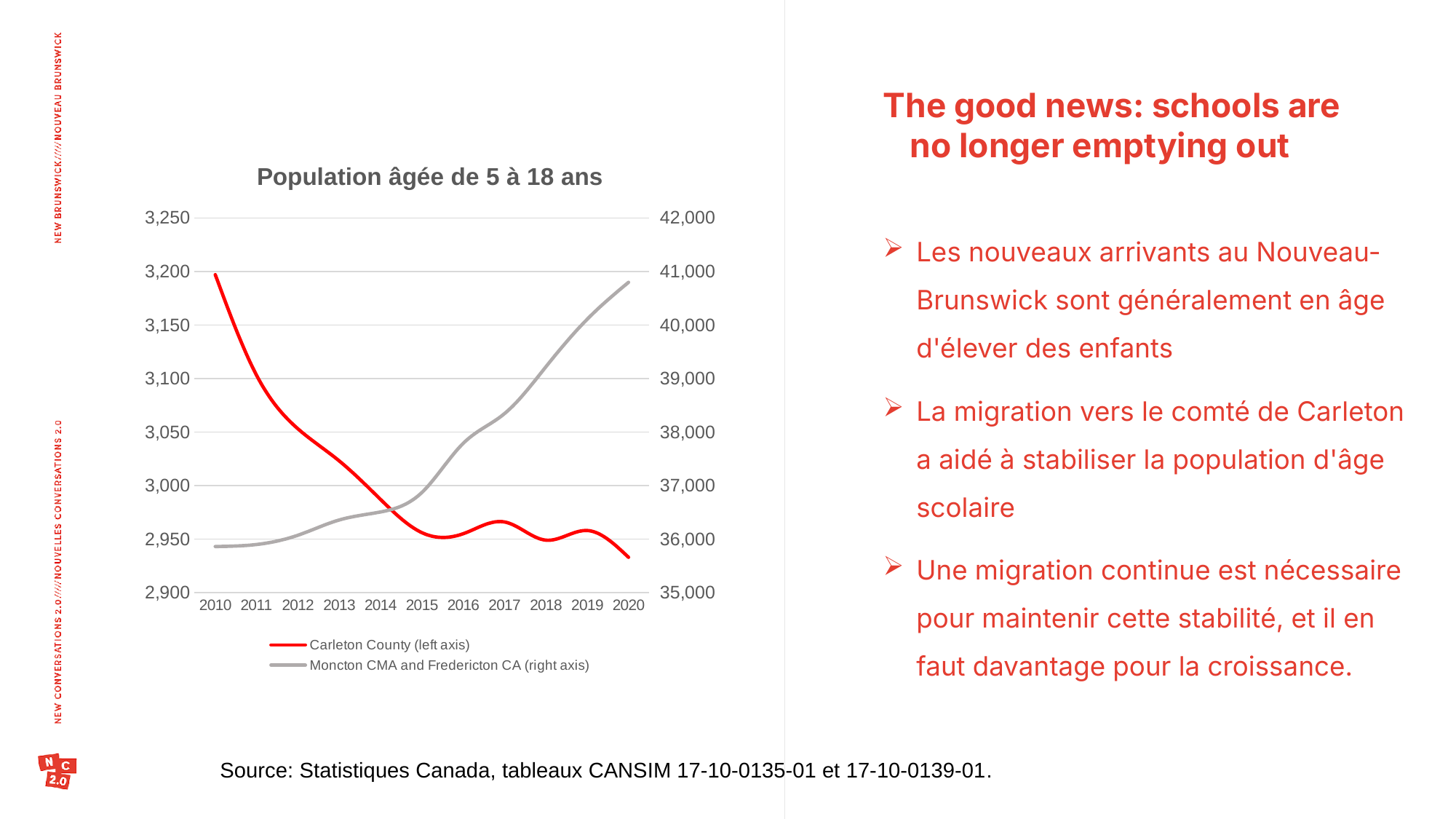

The good news: schools are no longer emptying out

### Chart: Population âgée de 5 à 18 ans

| Category | Carleton County (left axis) | Moncton CMA and Fredericton CA (right axis) |
|---|---|---|
| 2010 | 3197.0 | 35861.0 |
| 2011 | 3103.0 | 35899.0 |
| 2012 | 3053.0 | 36072.0 |
| 2013 | 3023.0 | 36357.0 |
| 2014 | 2987.0 | 36507.0 |
| 2015 | 2956.0 | 36871.0 |
| 2016 | 2955.0 | 37788.0 |
| 2017 | 2966.0 | 38344.0 |
| 2018 | 2949.0 | 39218.0 |
| 2019 | 2958.0 | 40107.0 |
| 2020 | 2933.0 | 40797.0 |
Les nouveaux arrivants au Nouveau-Brunswick sont généralement en âge d'élever des enfants
La migration vers le comté de Carleton a aidé à stabiliser la population d'âge scolaire
Une migration continue est nécessaire pour maintenir cette stabilité, et il en faut davantage pour la croissance.
Source: Statistiques Canada, tableaux CANSIM 17-10-0135-01 et 17-10-0139-01.